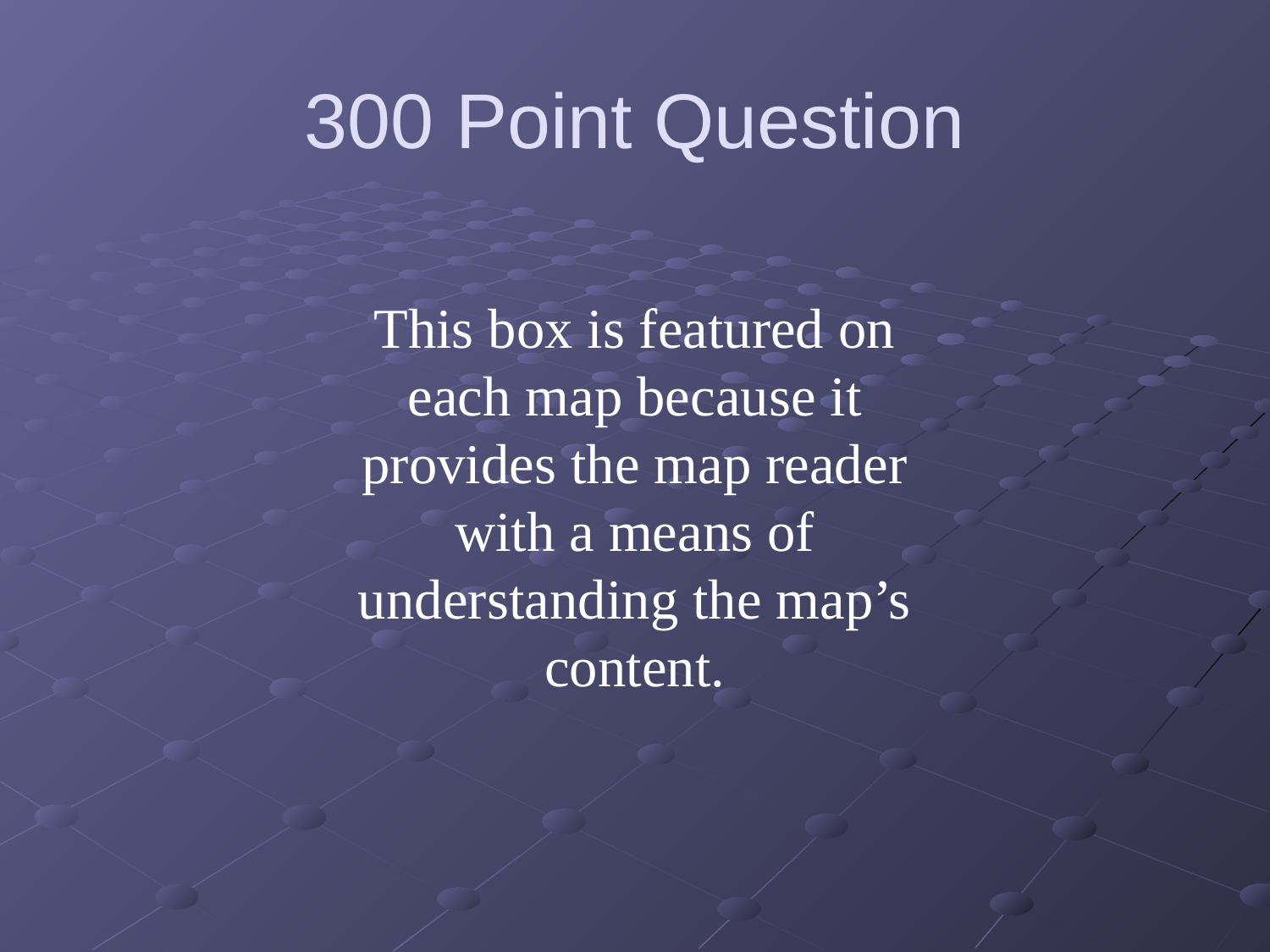

300 Point Question
This box is featured on each map because it provides the map reader with a means of understanding the map’s content.